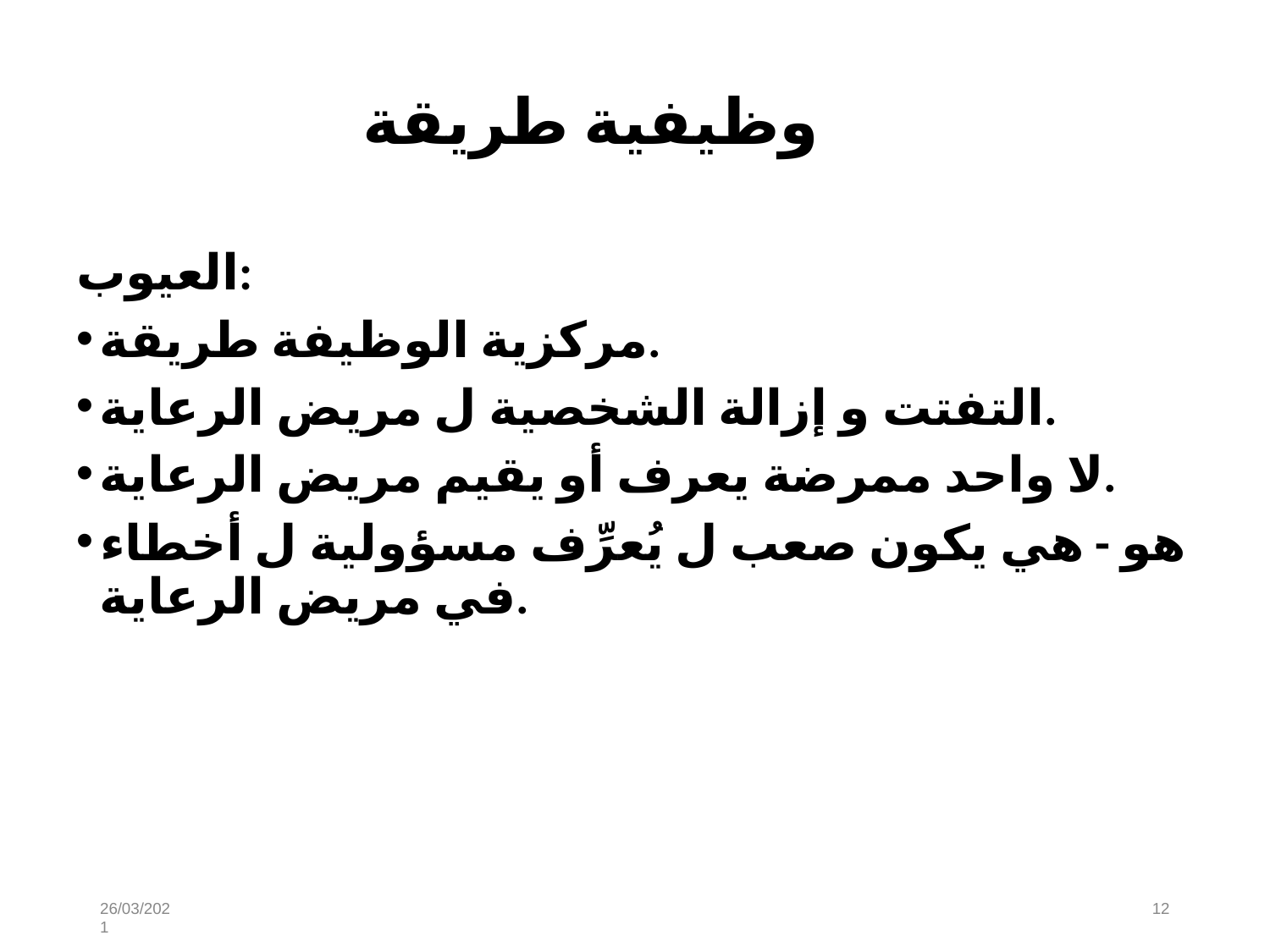

# وظيفية طريقة
العيوب:
مركزية الوظيفة طريقة.
التفتت و إزالة الشخصية ل مريض الرعاية.
لا واحد ممرضة يعرف أو يقيم مريض الرعاية.
هو - هي يكون صعب ل يُعرِّف مسؤولية ل أخطاء في مريض الرعاية.
26/03/2021
12